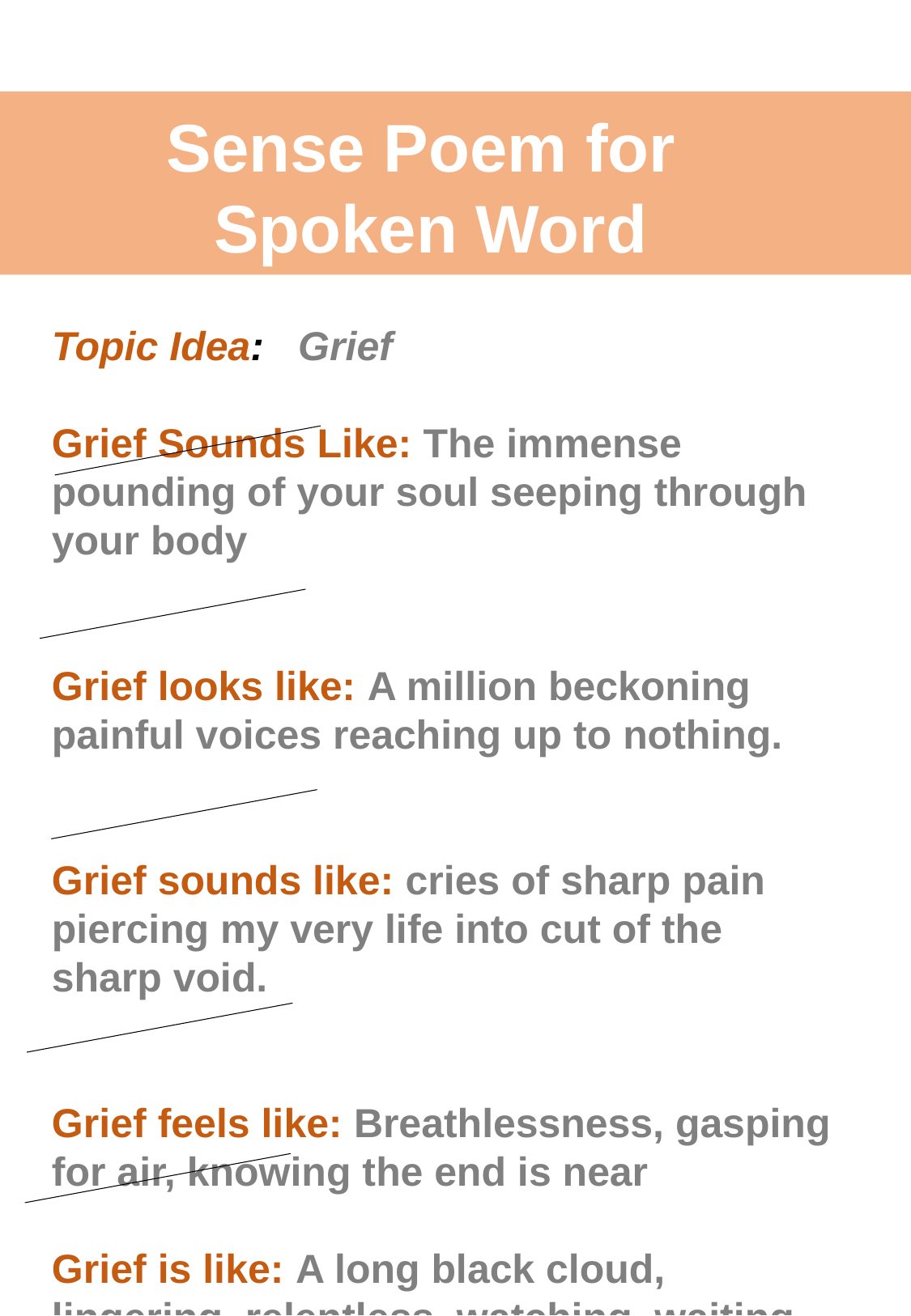

Sense Poem for
Spoken Word
Topic Idea:   Grief

Grief Sounds Like: The immense pounding of your soul seeping through your body

Grief looks like: A million beckoning painful voices reaching up to nothing.

Grief sounds like: cries of sharp pain piercing my very life into cut of the sharp void.

Grief feels like: Breathlessness, gasping for air, knowing the end is near

Grief is like: A long black cloud, lingering, relentless, watching, waiting, wanting

 										theaternook.com